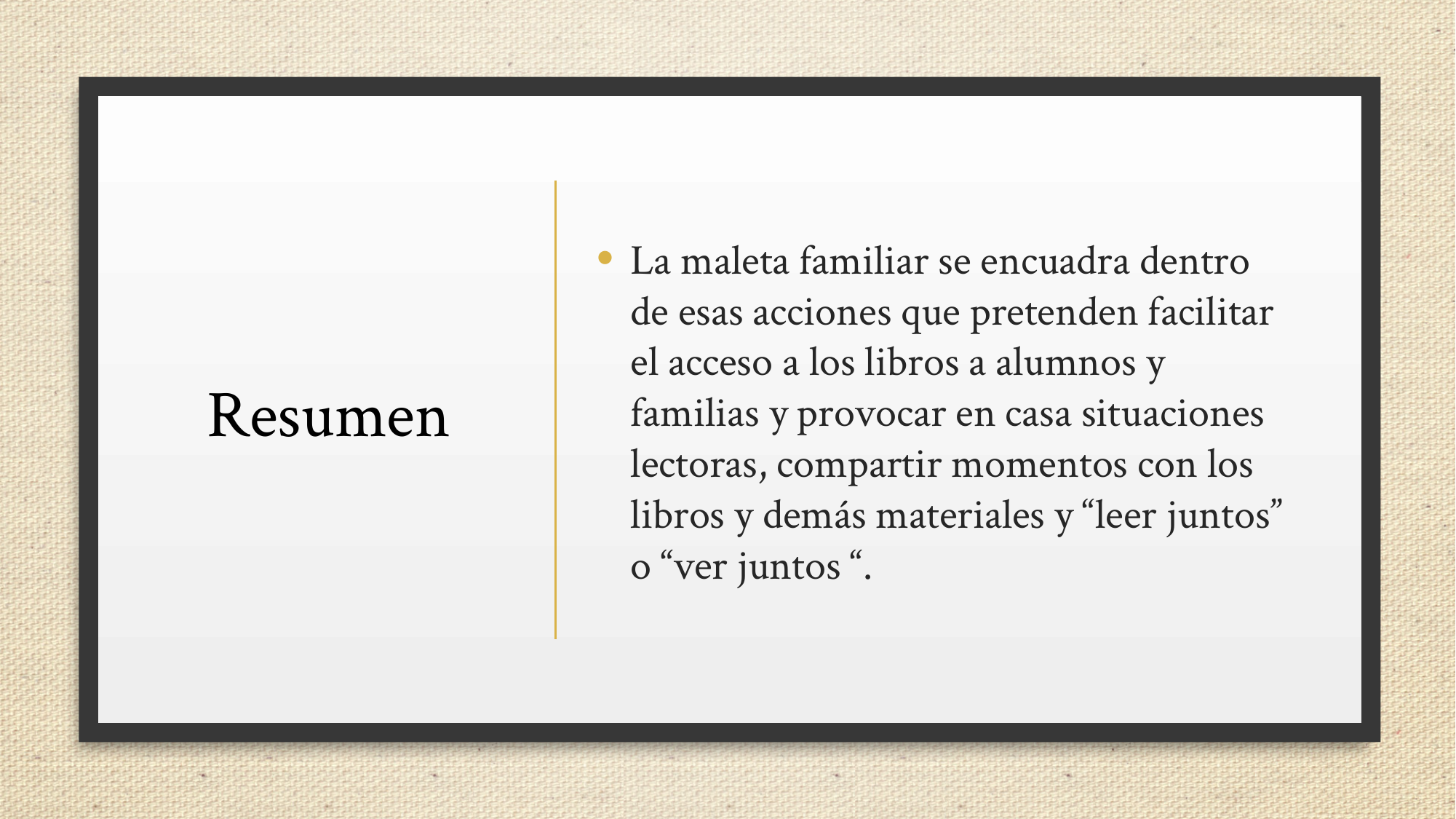

# Resumen
La maleta familiar se encuadra dentro de esas acciones que pretenden facilitar el acceso a los libros a alumnos y familias y provocar en casa situaciones lectoras, compartir momentos con los libros y demás materiales y “leer juntos” o “ver juntos “.